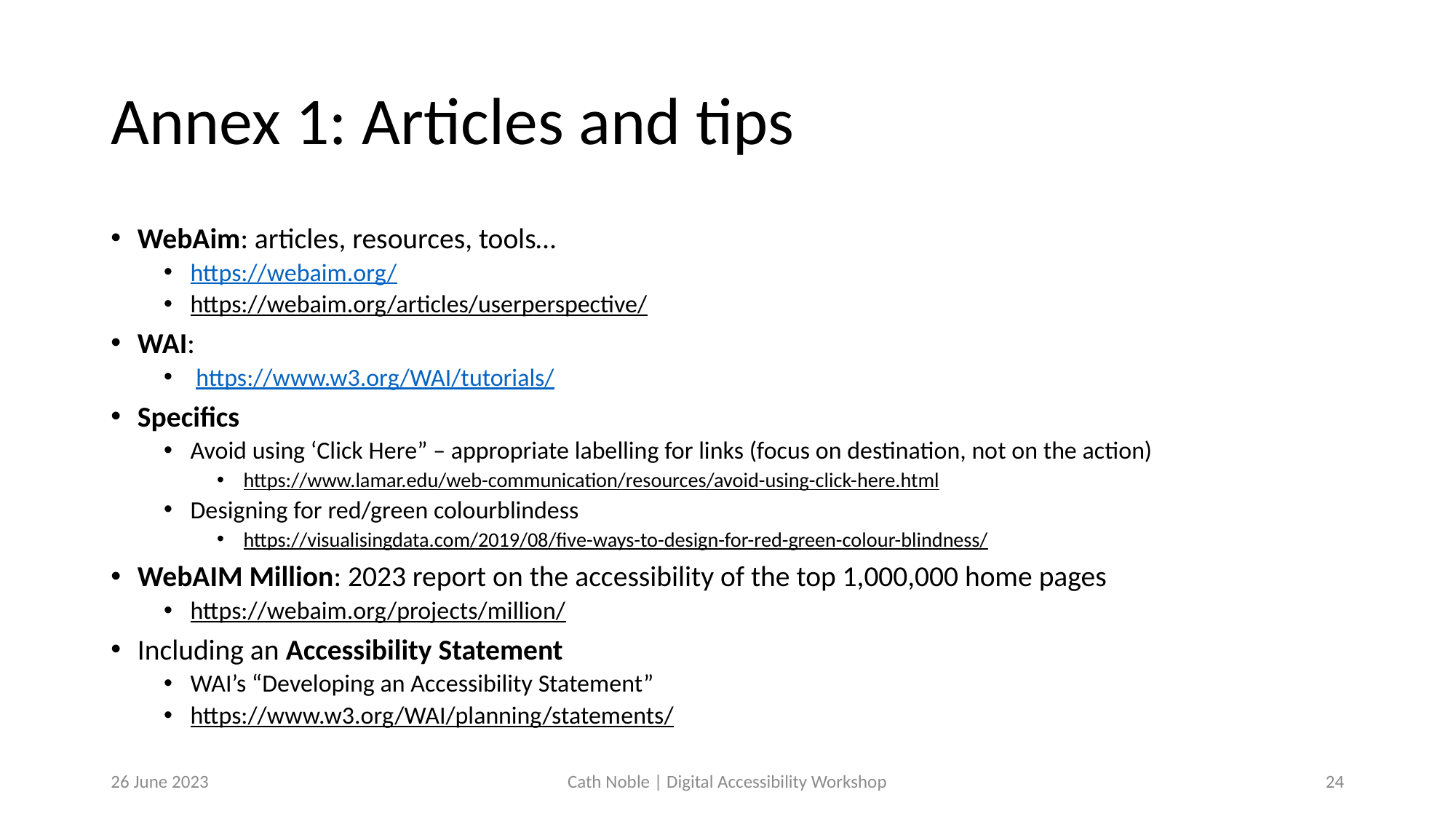

# Annex 1: Articles and tips
WebAim: articles, resources, tools…
https://webaim.org/
https://webaim.org/articles/userperspective/
WAI:
 https://www.w3.org/WAI/tutorials/
Specifics
Avoid using ‘Click Here” – appropriate labelling for links (focus on destination, not on the action)
https://www.lamar.edu/web-communication/resources/avoid-using-click-here.html
Designing for red/green colourblindess
https://visualisingdata.com/2019/08/five-ways-to-design-for-red-green-colour-blindness/
WebAIM Million: 2023 report on the accessibility of the top 1,000,000 home pages
https://webaim.org/projects/million/
Including an Accessibility Statement
WAI’s “Developing an Accessibility Statement”
https://www.w3.org/WAI/planning/statements/

26 June 2023
Cath Noble | Digital Accessibility Workshop
24